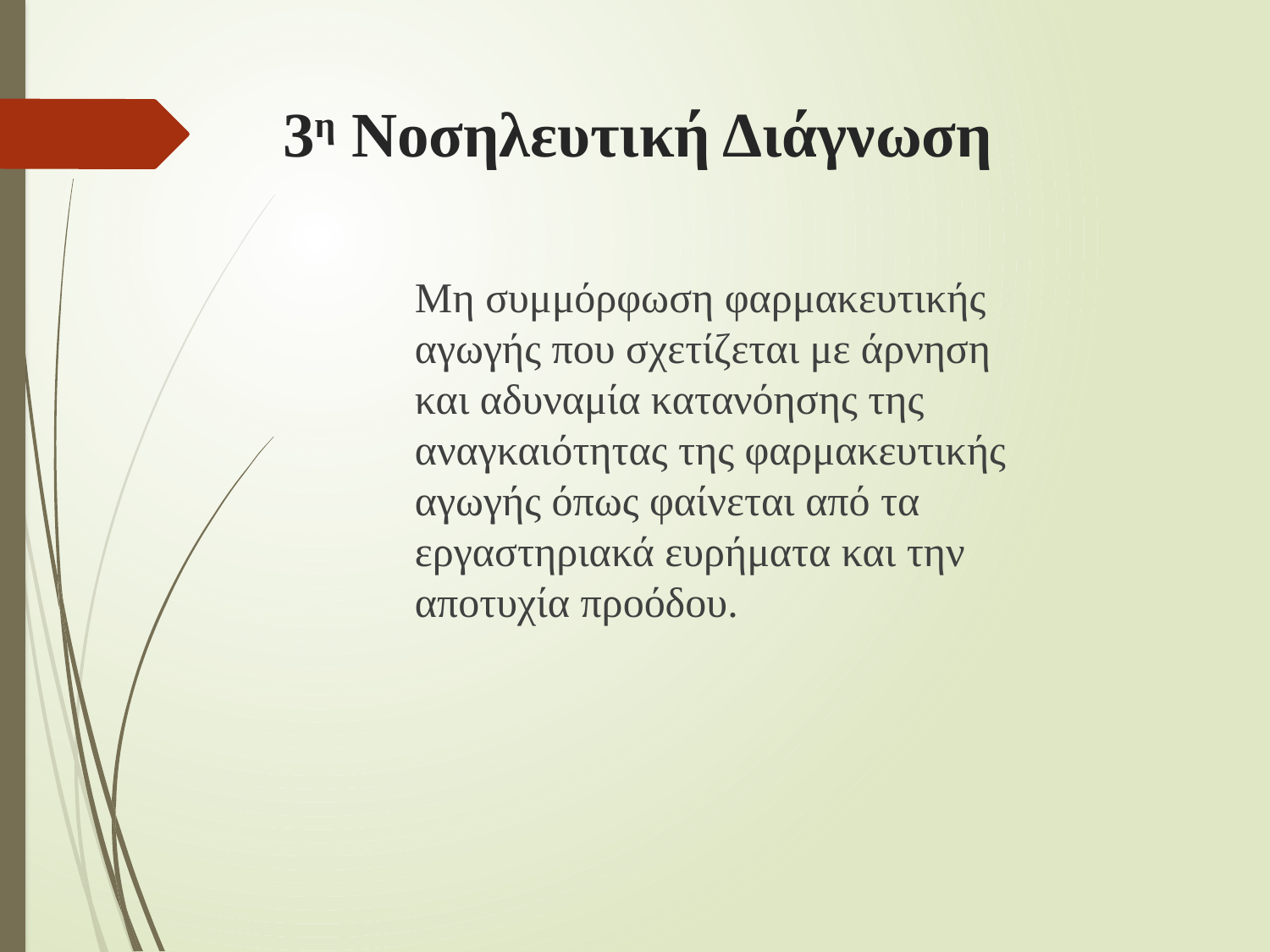

# 3η Νοσηλευτική Διάγνωση
Mη συμμόρφωση φαρμακευτικής αγωγής που σχετίζεται με άρνηση και αδυναμία κατανόησης της αναγκαιότητας της φαρμακευτικής αγωγής όπως φαίνεται από τα εργαστηριακά ευρήματα και την αποτυχία προόδου.